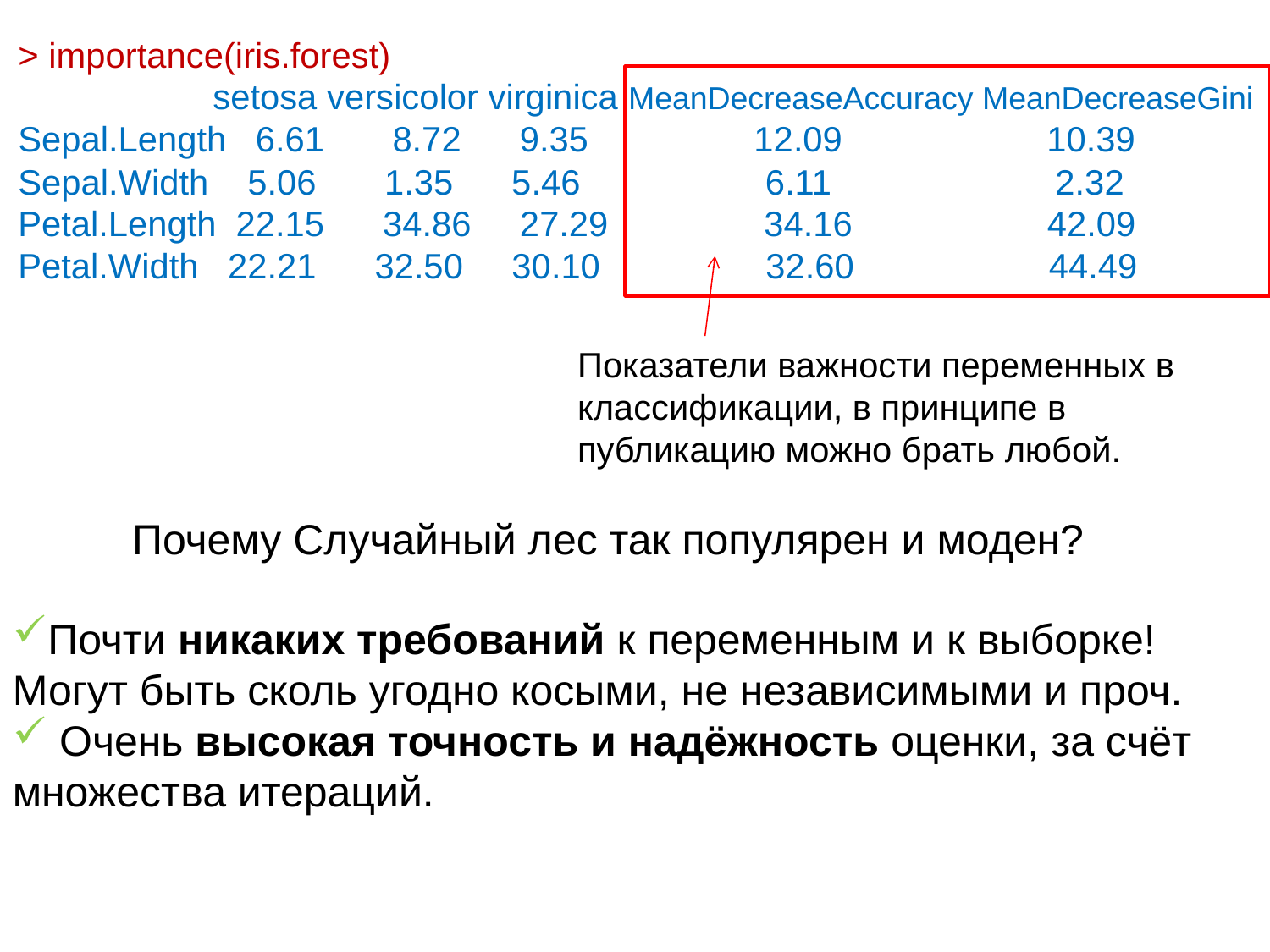

> importance(iris.forest)
                    setosa versicolor virginica MeanDecreaseAccuracy MeanDecreaseGini
Sepal.Length   6.61       8.72      9.35                 12.09                     10.39
Sepal.Width    5.06       1.35      5.46                   6.11                       2.32
Petal.Length  22.15      34.86     27.29                34.16                    42.09
Petal.Width   22.21      32.50     30.10                 32.60                    44.49

Показатели важности переменных в классификации, в принципе в публикацию можно брать любой.
Почему Случайный лес так популярен и моден?
Почти никаких требований к переменным и к выборке! Могут быть сколь угодно косыми, не независимыми и проч.
 Очень высокая точность и надёжность оценки, за счёт множества итераций.